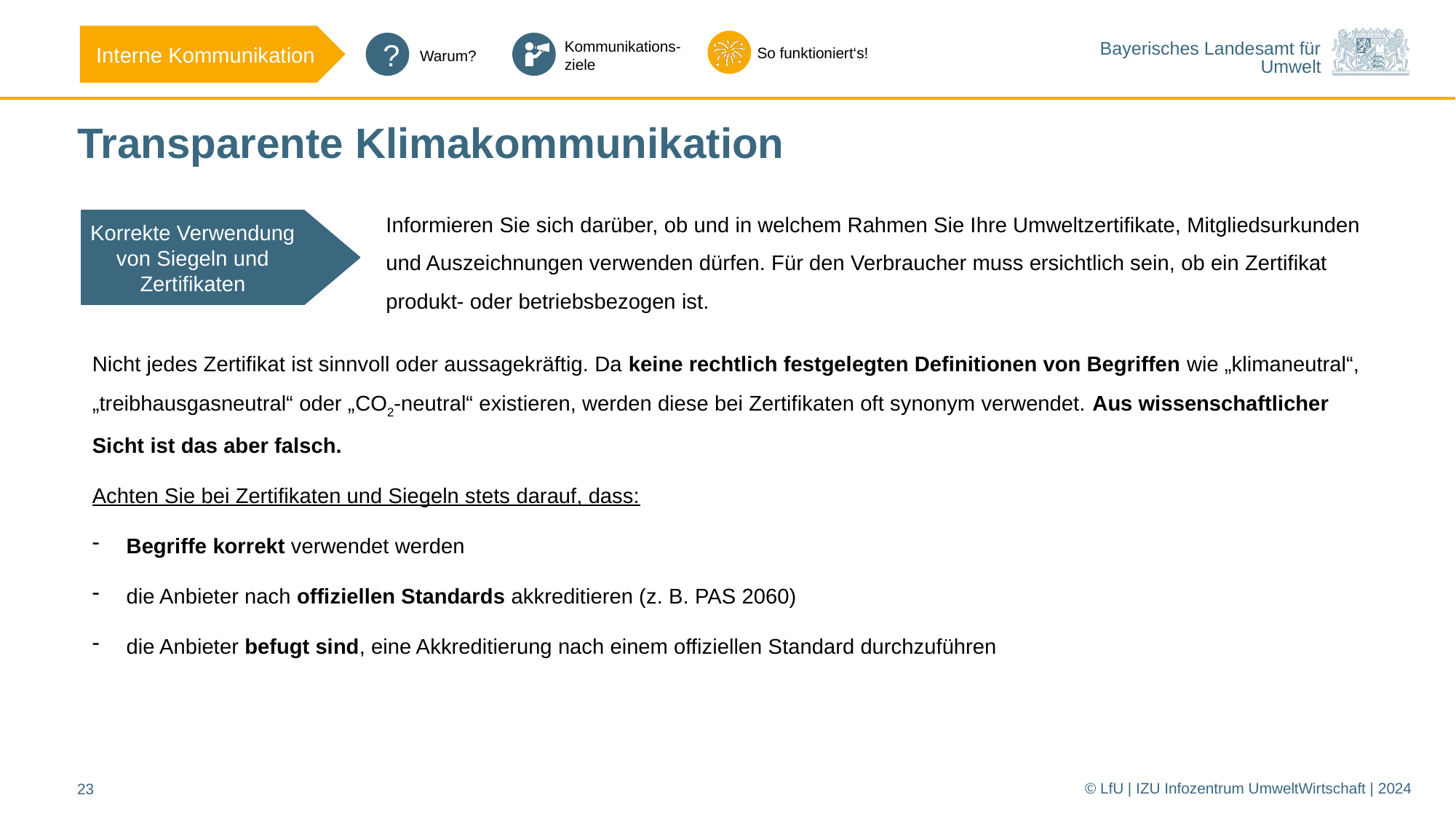

# Transparente Klimakommunikation
Korrekte Verwendung von Siegeln und Zertifikaten
Informieren Sie sich darüber, ob und in welchem Rahmen Sie Ihre Umweltzertifikate, Mitgliedsurkunden und Auszeichnungen verwenden dürfen. Für den Verbraucher muss ersichtlich sein, ob ein Zertifikat produkt- oder betriebsbezogen ist.
Nicht jedes Zertifikat ist sinnvoll oder aussagekräftig. Da keine rechtlich festgelegten Definitionen von Begriffen wie „klimaneutral“, „treibhausgasneutral“ oder „CO2-neutral“ existieren, werden diese bei Zertifikaten oft synonym verwendet. Aus wissenschaftlicher Sicht ist das aber falsch.
Achten Sie bei Zertifikaten und Siegeln stets darauf, dass:
Begriffe korrekt verwendet werden
die Anbieter nach offiziellen Standards akkreditieren (z. B. PAS 2060)
die Anbieter befugt sind, eine Akkreditierung nach einem offiziellen Standard durchzuführen
© LfU | IZU Infozentrum UmweltWirtschaft | 2024
23